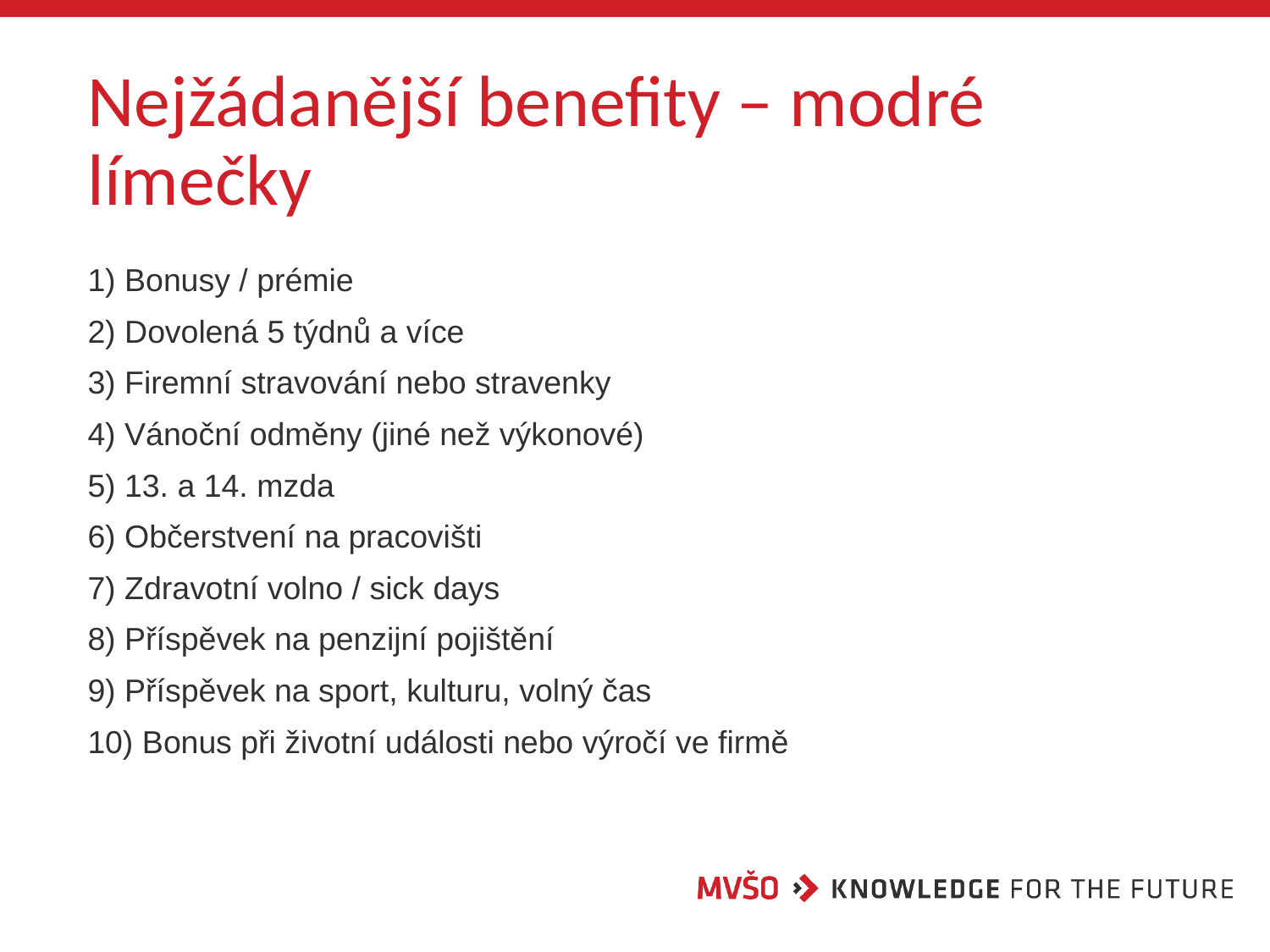

# Nejžádanější benefity – modré límečky
1) Bonusy / prémie
2) Dovolená 5 týdnů a více
3) Firemní stravování nebo stravenky
4) Vánoční odměny (jiné než výkonové)
5) 13. a 14. mzda
6) Občerstvení na pracovišti
7) Zdravotní volno / sick days
8) Příspěvek na penzijní pojištění
9) Příspěvek na sport, kulturu, volný čas
10) Bonus při životní události nebo výročí ve firmě